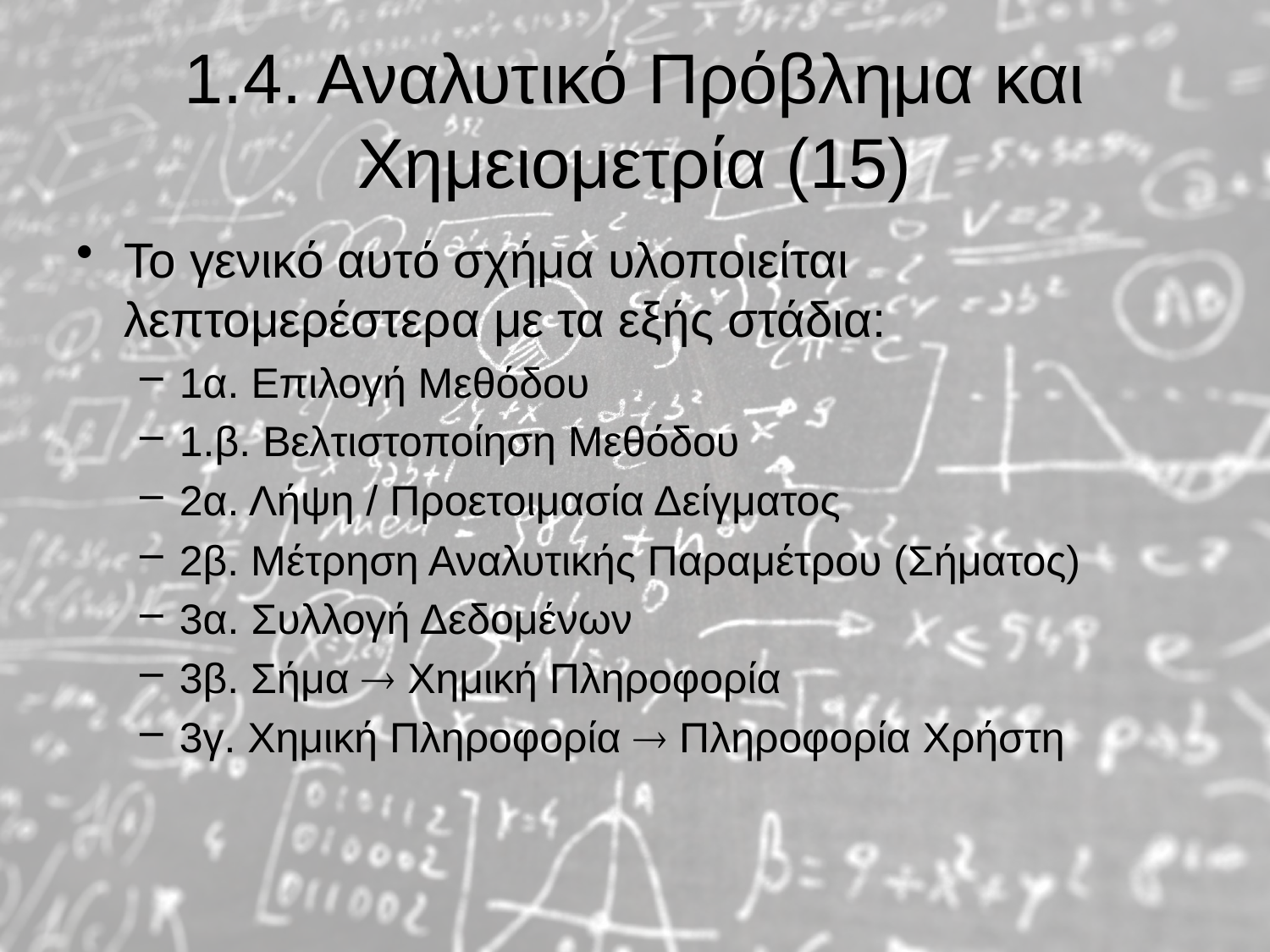

# 1.4. Αναλυτικό Πρόβλημα και Χημειομετρία (15)
Το γενικό αυτό σχήμα υλοποιείται λεπτομερέστερα με τα εξής στάδια:
1α. Επιλογή Μεθόδου
1.β. Βελτιστοποίηση Μεθόδου
2α. Λήψη / Προετοιμασία Δείγματος
2β. Μέτρηση Αναλυτικής Παραμέτρου (Σήματος)
3α. Συλλογή Δεδομένων
3β. Σήμα → Χημική Πληροφορία
3γ. Χημική Πληροφορία → Πληροφορία Χρήστη